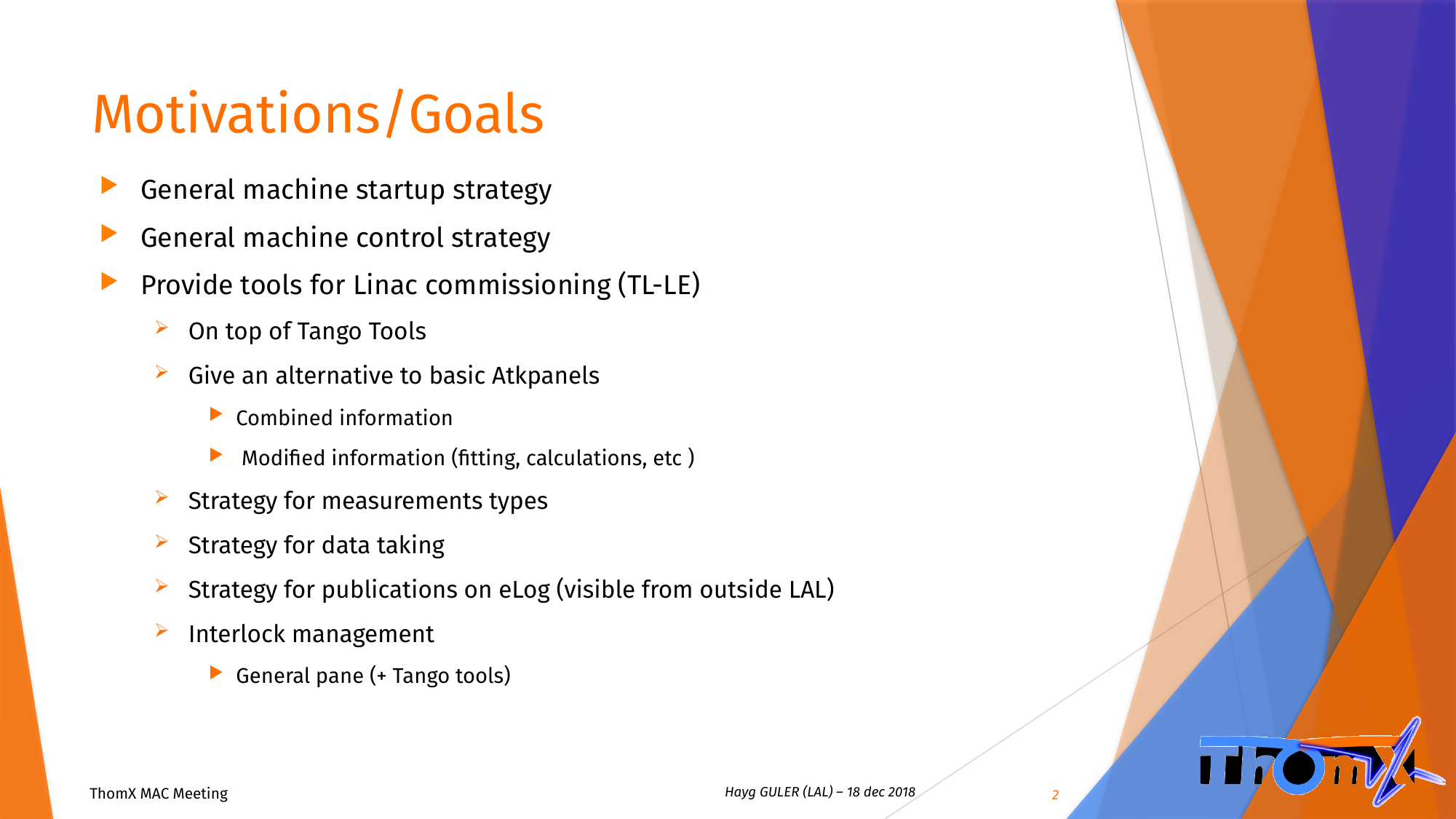

# Motivations/Goals
General machine startup strategy
General machine control strategy
Provide tools for Linac commissioning (TL-LE)
On top of Tango Tools
Give an alternative to basic Atkpanels
Combined information
 Modified information (fitting, calculations, etc )
Strategy for measurements types
Strategy for data taking
Strategy for publications on eLog (visible from outside LAL)
Interlock management
General pane (+ Tango tools)

2